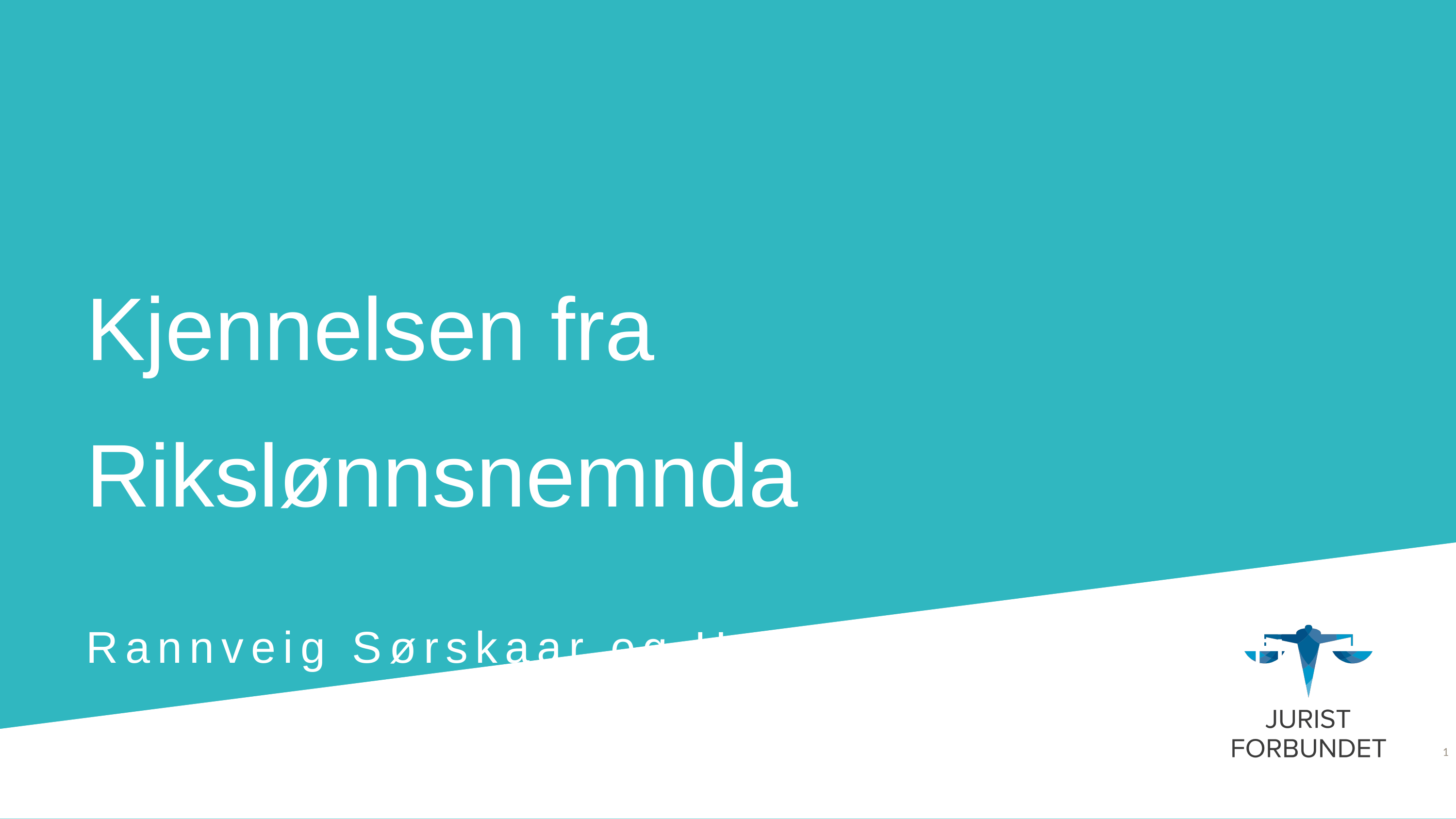

# Kjennelsen fra Rikslønnsnemnda Rannveig Sørskaar og Hege Torkildsen Kjørri
1